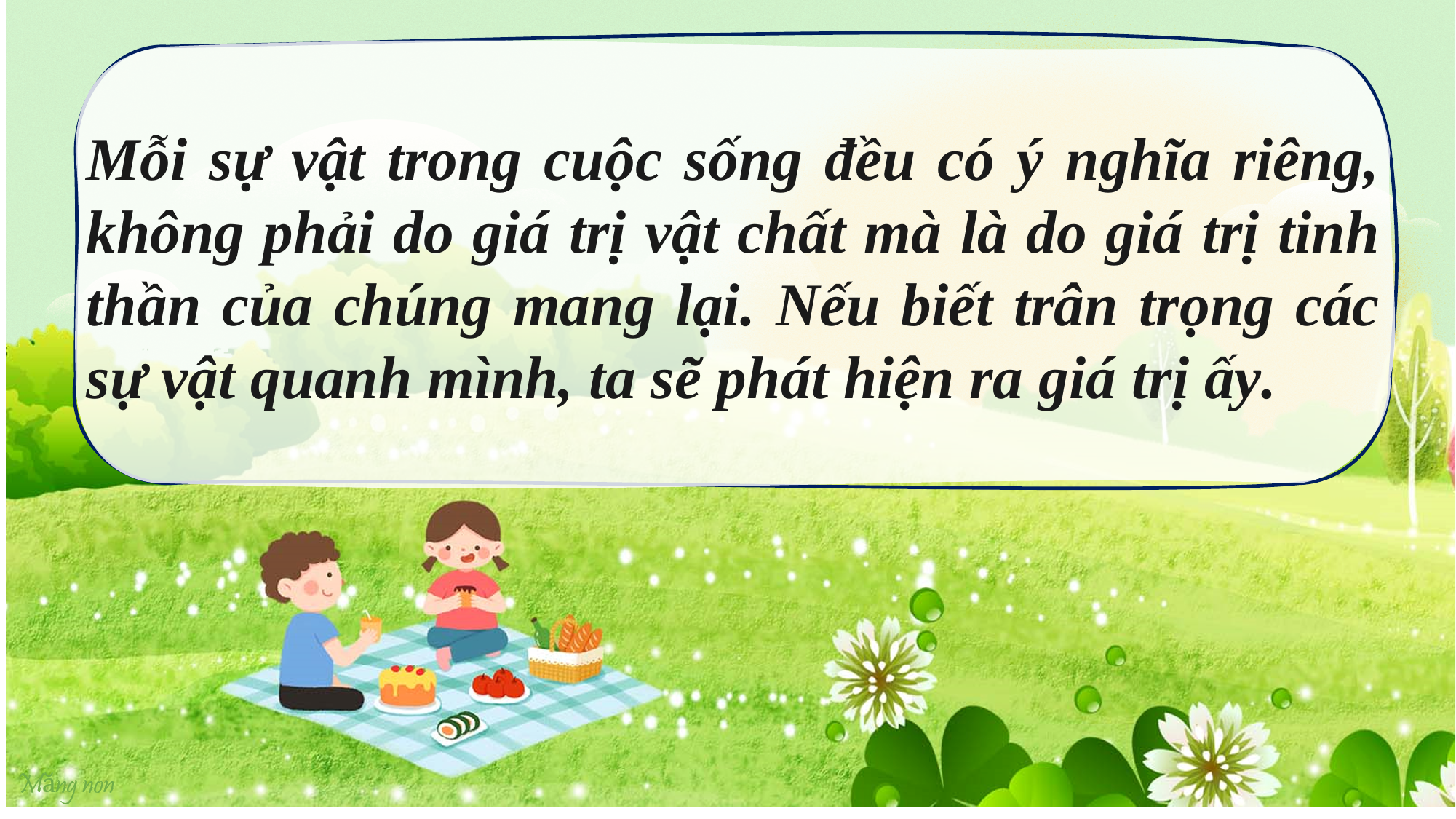

Mỗi sự vật trong cuộc sống đều có ý nghĩa riêng, không phải do giá trị vật chất mà là do giá trị tinh thần của chúng mang lại. Nếu biết trân trọng các sự vật quanh mình, ta sẽ phát hiện ra giá trị ấy.